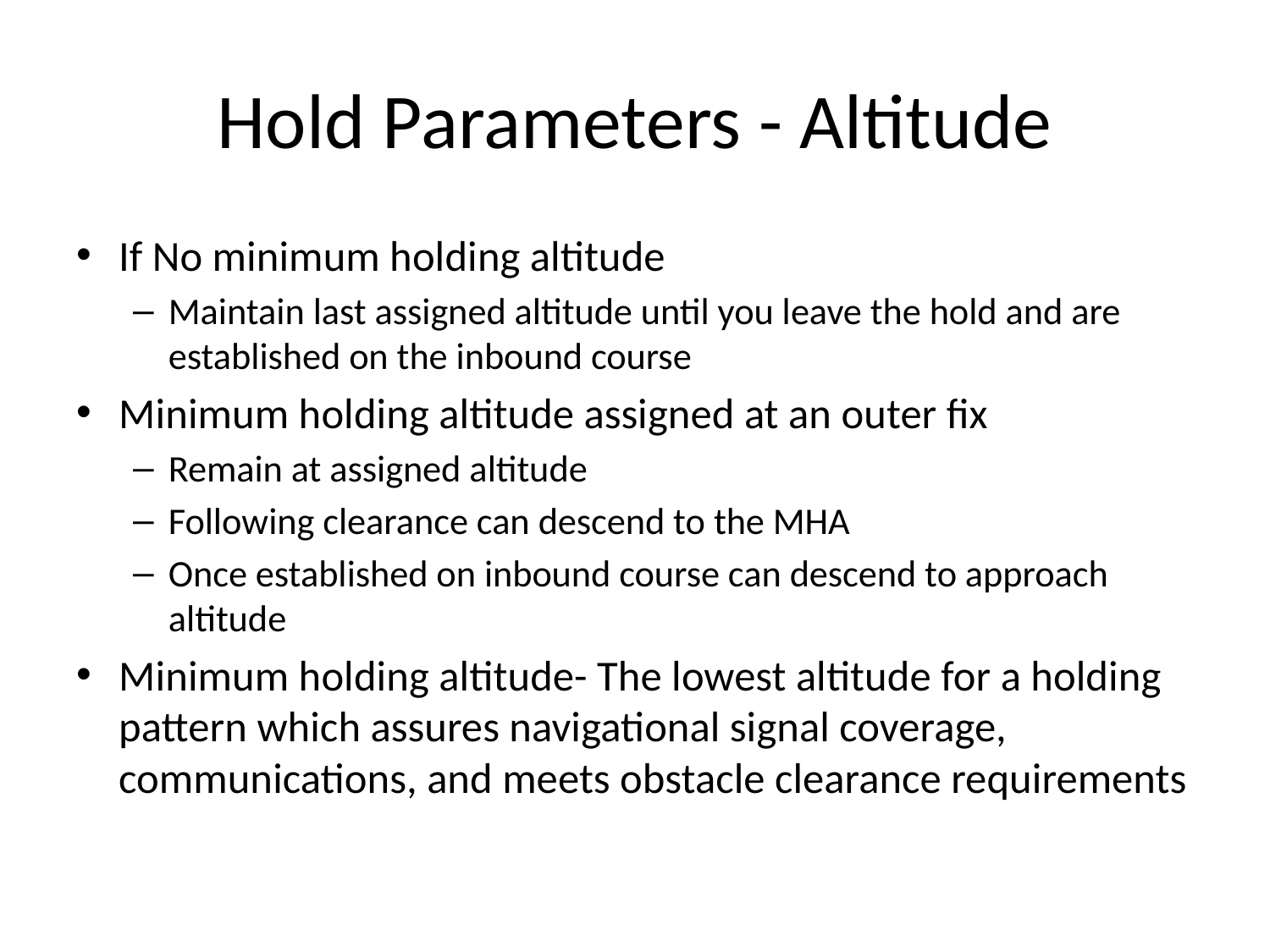

# Hold Parameters - Altitude
If No minimum holding altitude
Maintain last assigned altitude until you leave the hold and are established on the inbound course
Minimum holding altitude assigned at an outer fix
Remain at assigned altitude
Following clearance can descend to the MHA
Once established on inbound course can descend to approach altitude
Minimum holding altitude- The lowest altitude for a holding pattern which assures navigational signal coverage, communications, and meets obstacle clearance requirements